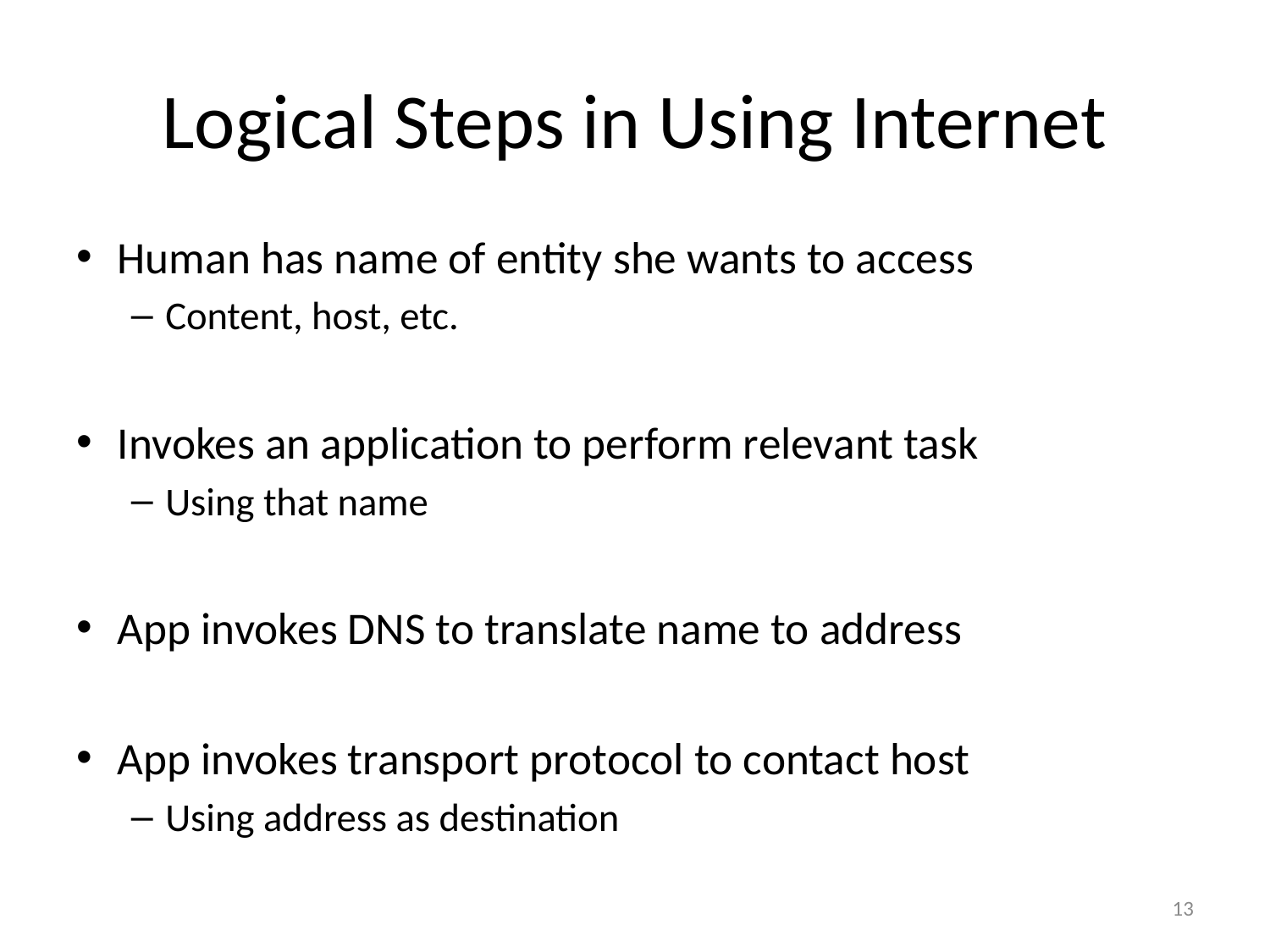

# Logical Steps in Using Internet
Human has name of entity she wants to access
Content, host, etc.

Invokes an application to perform relevant task
Using that name

App invokes DNS to translate name to address

App invokes transport protocol to contact host
Using address as destination

13